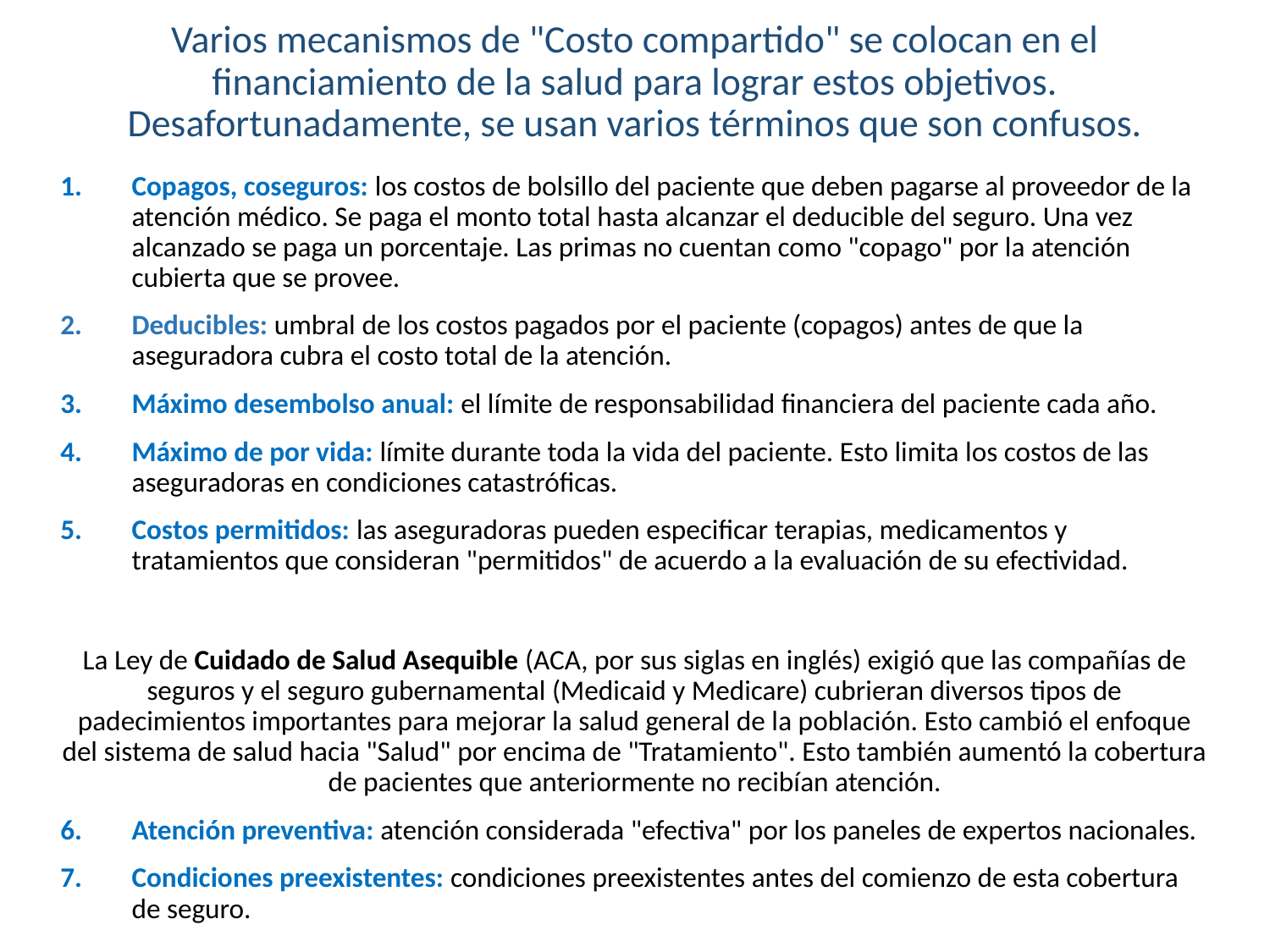

# Varios mecanismos de "Costo compartido" se colocan en el financiamiento de la salud para lograr estos objetivos. Desafortunadamente, se usan varios términos que son confusos.
Copagos, coseguros: los costos de bolsillo del paciente que deben pagarse al proveedor de la atención médico. Se paga el monto total hasta alcanzar el deducible del seguro. Una vez alcanzado se paga un porcentaje. Las primas no cuentan como "copago" por la atención cubierta que se provee.
Deducibles: umbral de los costos pagados por el paciente (copagos) antes de que la aseguradora cubra el costo total de la atención.
Máximo desembolso anual: el límite de responsabilidad financiera del paciente cada año.
Máximo de por vida: límite durante toda la vida del paciente. Esto limita los costos de las aseguradoras en condiciones catastróficas.
Costos permitidos: las aseguradoras pueden especificar terapias, medicamentos y tratamientos que consideran "permitidos" de acuerdo a la evaluación de su efectividad.

La Ley de Cuidado de Salud Asequible (ACA, por sus siglas en inglés) exigió que las compañías de seguros y el seguro gubernamental (Medicaid y Medicare) cubrieran diversos tipos de padecimientos importantes para mejorar la salud general de la población. Esto cambió el enfoque del sistema de salud hacia "Salud" por encima de "Tratamiento". Esto también aumentó la cobertura de pacientes que anteriormente no recibían atención.
Atención preventiva: atención considerada "efectiva" por los paneles de expertos nacionales.
Condiciones preexistentes: condiciones preexistentes antes del comienzo de esta cobertura de seguro.